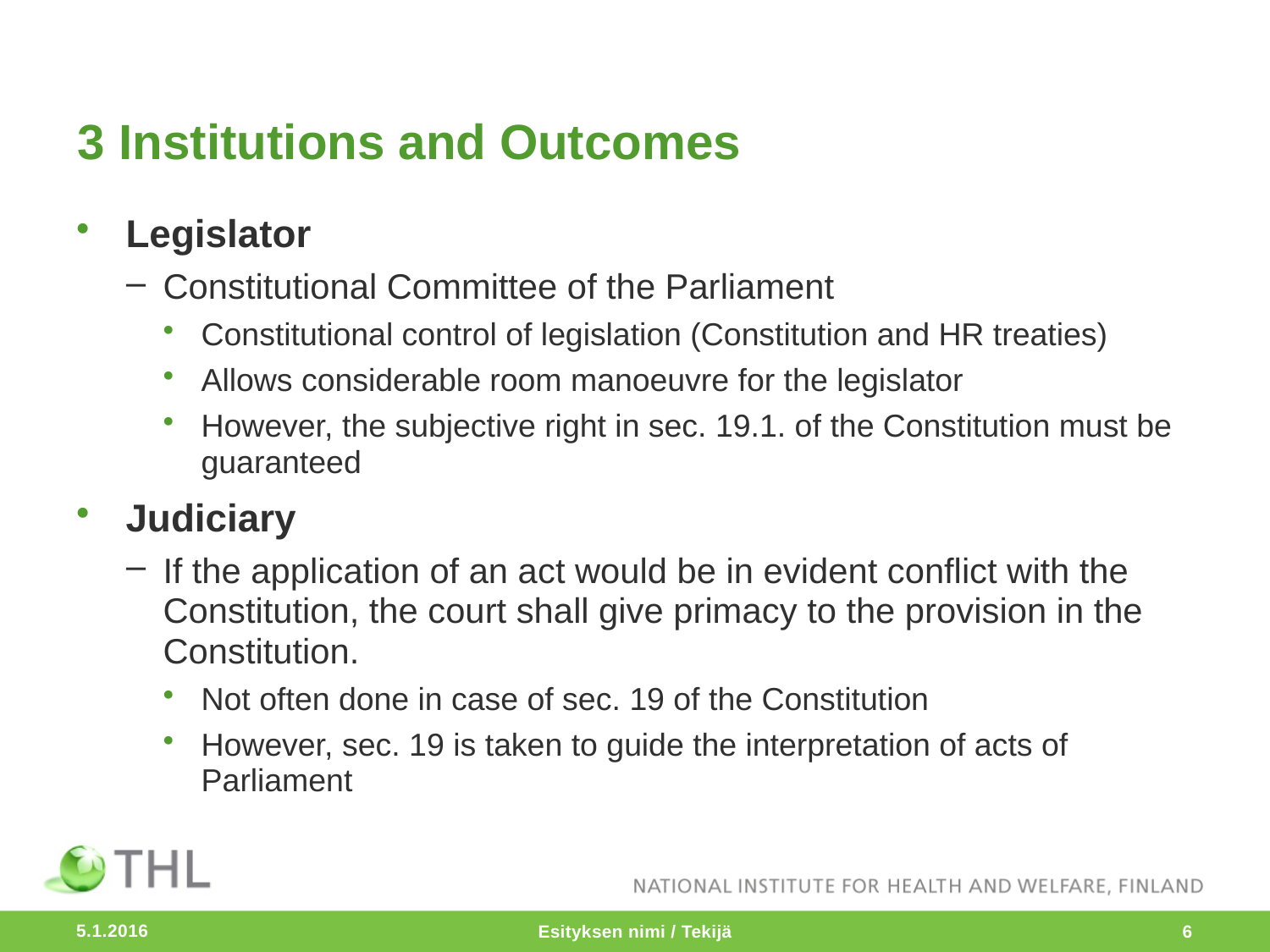

# 3 Institutions and Outcomes
Legislator
Constitutional Committee of the Parliament
Constitutional control of legislation (Constitution and HR treaties)
Allows considerable room manoeuvre for the legislator
However, the subjective right in sec. 19.1. of the Constitution must be guaranteed
Judiciary
If the application of an act would be in evident conflict with the Constitution, the court shall give primacy to the provision in the Constitution.
Not often done in case of sec. 19 of the Constitution
However, sec. 19 is taken to guide the interpretation of acts of Parliament

5.1.2016
Esityksen nimi / Tekijä
6